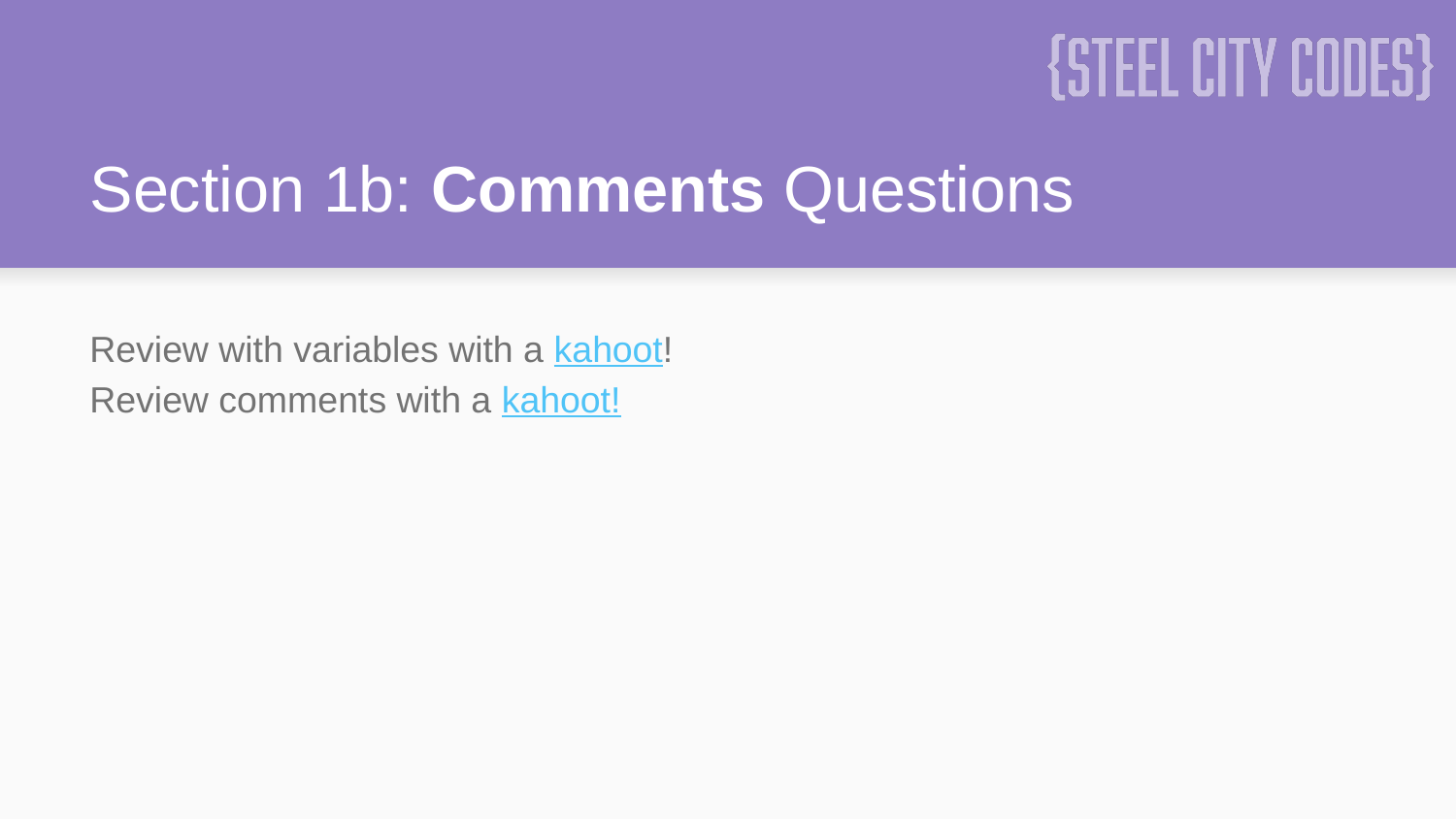

# Section 1b: Comments Questions
Review with variables with a kahoot!
Review comments with a kahoot!